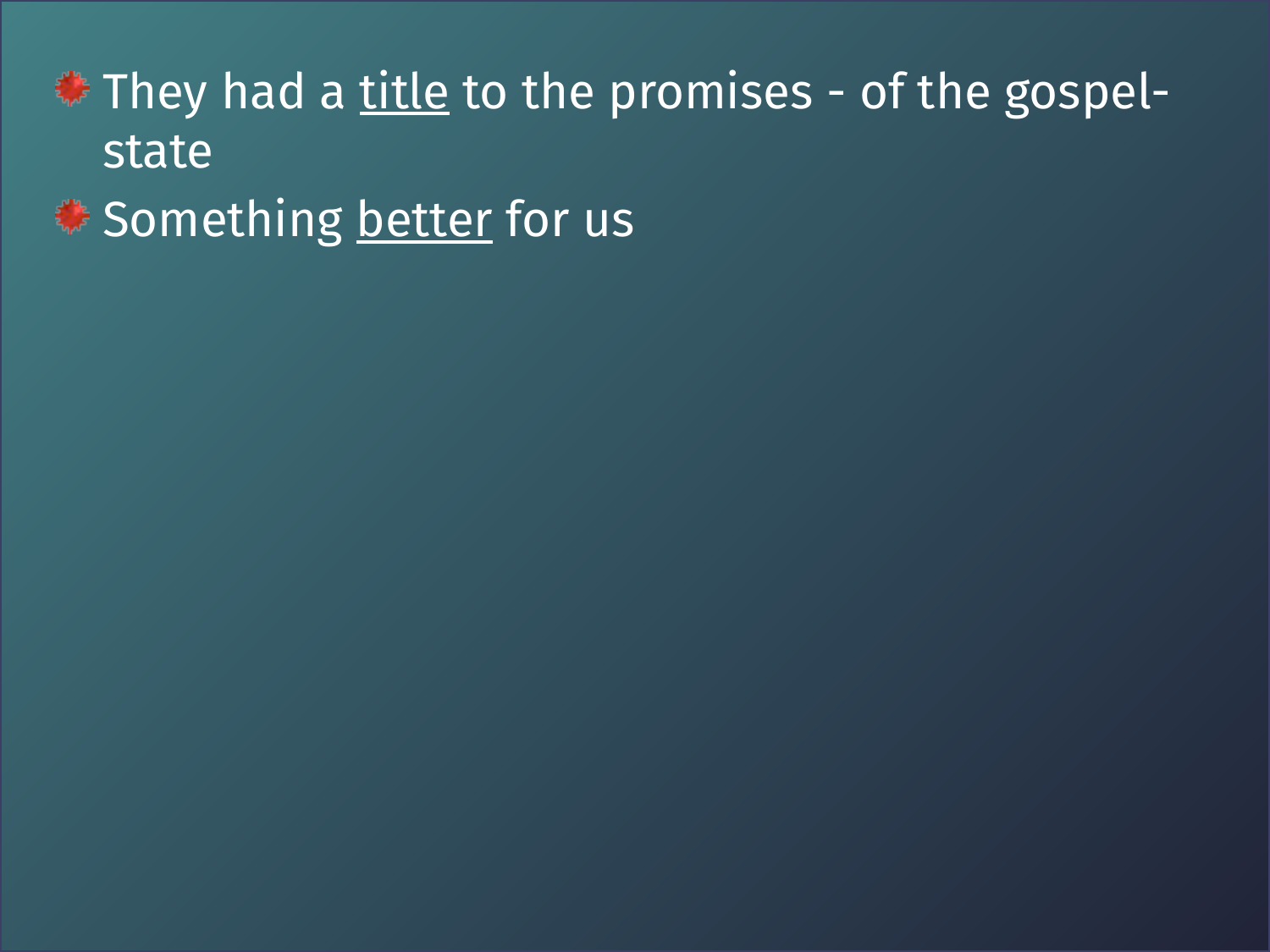

They had a title to the promises - of the gospel-state
Something better for us